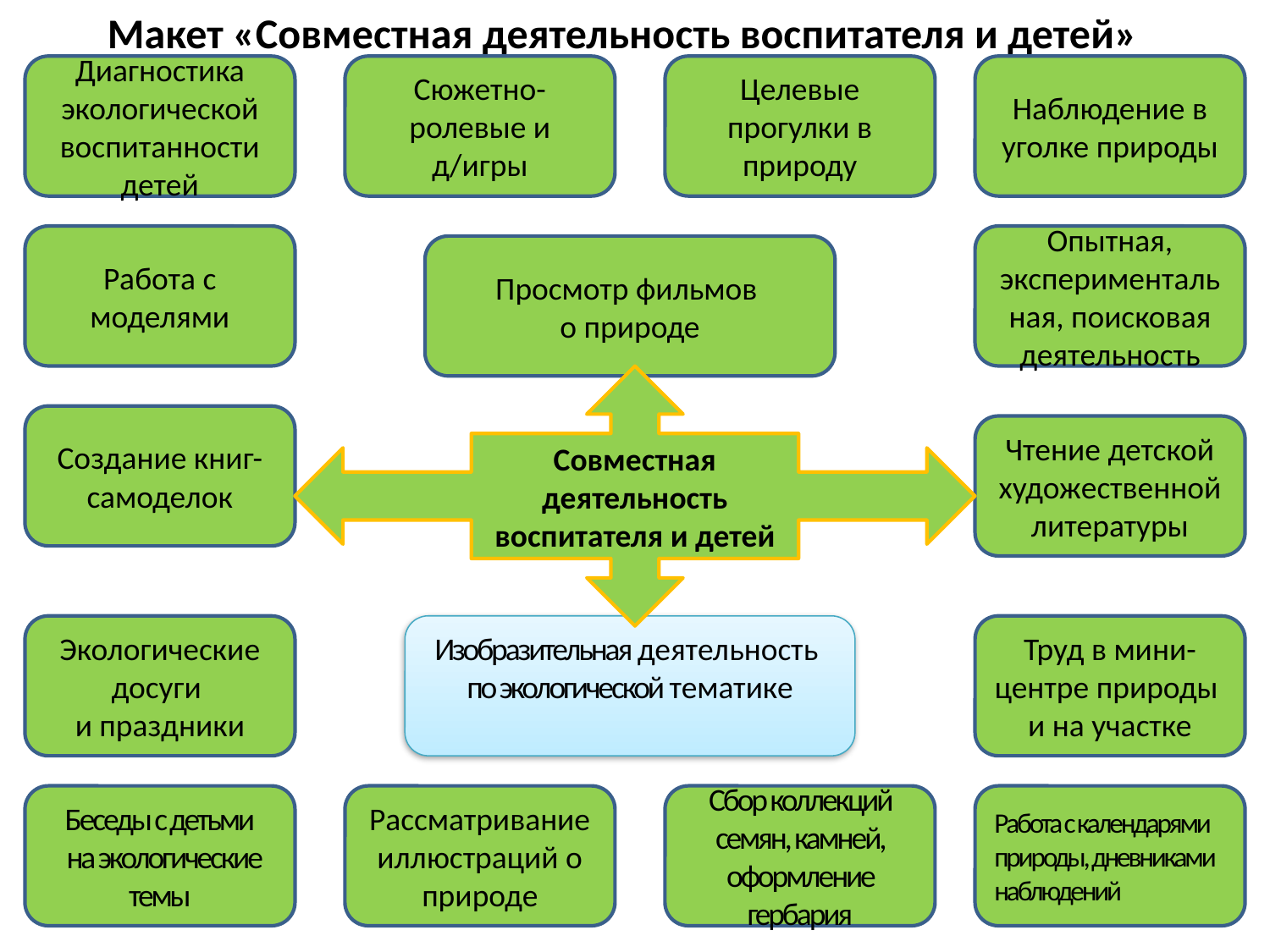

Макет «Совместная деятельность воспитателя и детей»
Диагностика экологической воспитанности детей
Сюжетно-ролевые и д/игры
Целевые прогулки в природу
Наблюдение в уголке природы
Работа с моделями
Опытная, экспериментальная, поисковая деятельность
Просмотр фильмов
о природе
Совместная деятельность воспитателя и детей
Создание книг-самоделок
Чтение детской художественной литературы
Экологические досуги
и праздники
Изобразительная деятельность
по экологической тематике

Труд в мини-центре природы
и на участке

Беседы с детьми
 на экологические темы

Рассматривание иллюстраций о природе
Сбор коллекций семян, камней, оформление гербария
Работа с календарями природы, дневниками наблюдений